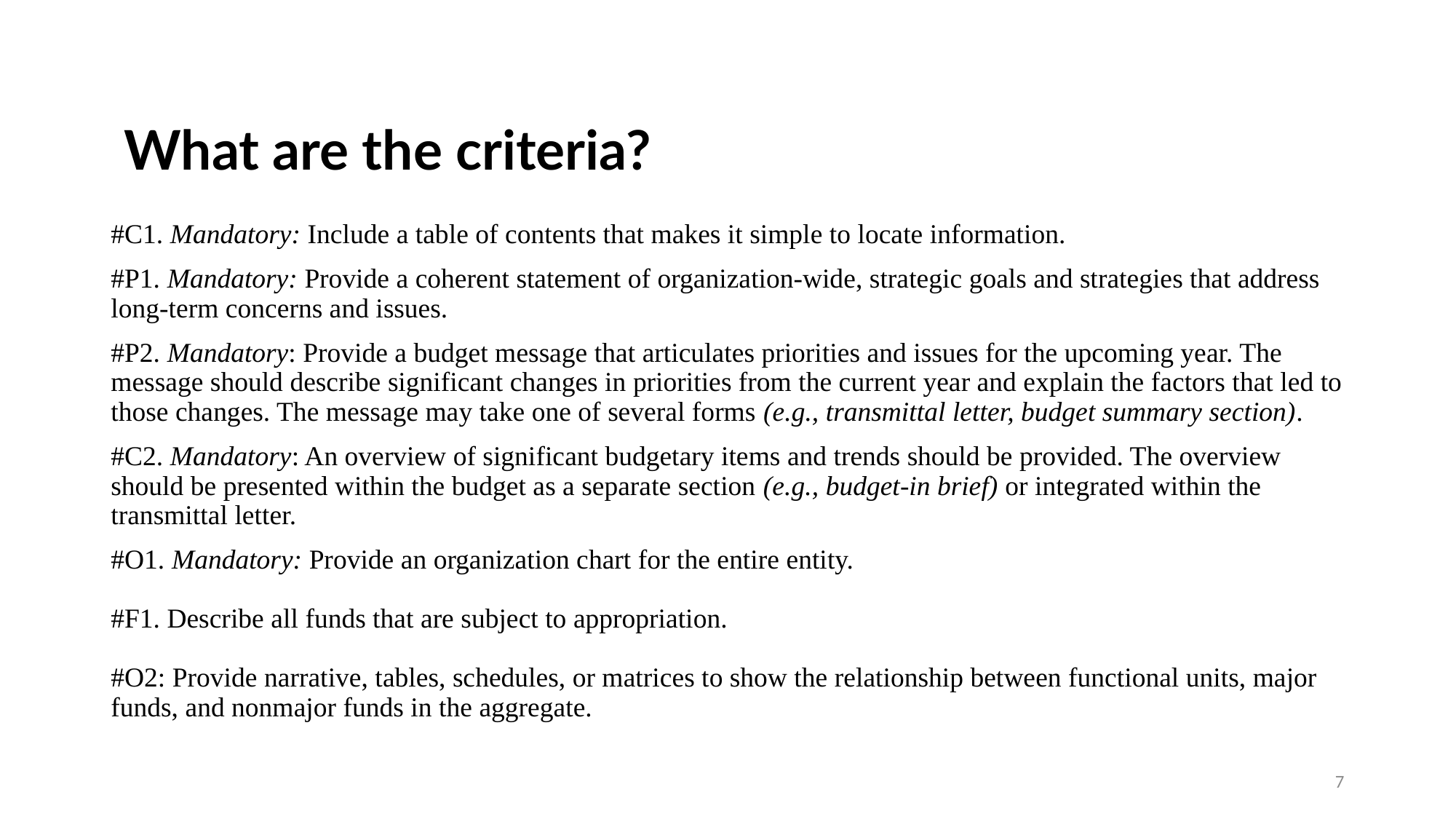

# What are the criteria?
#C1. Mandatory: Include a table of contents that makes it simple to locate information.
#P1. Mandatory: Provide a coherent statement of organization-wide, strategic goals and strategies that address long-term concerns and issues.
#P2. Mandatory: Provide a budget message that articulates priorities and issues for the upcoming year. The message should describe significant changes in priorities from the current year and explain the factors that led to those changes. The message may take one of several forms (e.g., transmittal letter, budget summary section).
#C2. Mandatory: An overview of significant budgetary items and trends should be provided. The overview should be presented within the budget as a separate section (e.g., budget-in brief) or integrated within the transmittal letter.
#O1. Mandatory: Provide an organization chart for the entire entity.

#F1. Describe all funds that are subject to appropriation.

#O2: Provide narrative, tables, schedules, or matrices to show the relationship between functional units, major funds, and nonmajor funds in the aggregate.

7